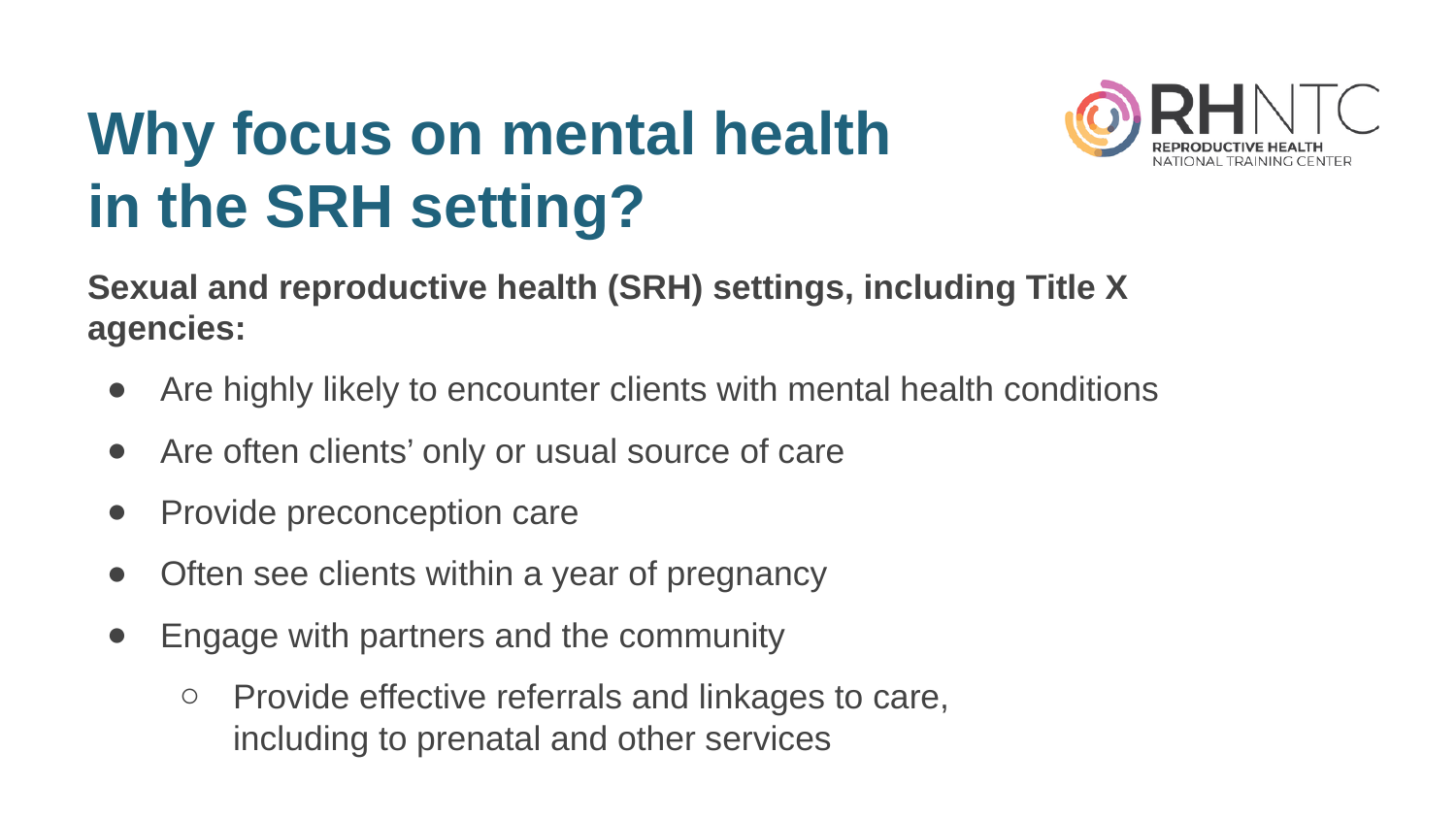

# Why focus on mental health in the SRH setting?
Sexual and reproductive health (SRH) settings, including Title X agencies:
Are highly likely to encounter clients with mental health conditions
Are often clients’ only or usual source of care
Provide preconception care
Often see clients within a year of pregnancy
Engage with partners and the community
Provide effective referrals and linkages to care,
including to prenatal and other services